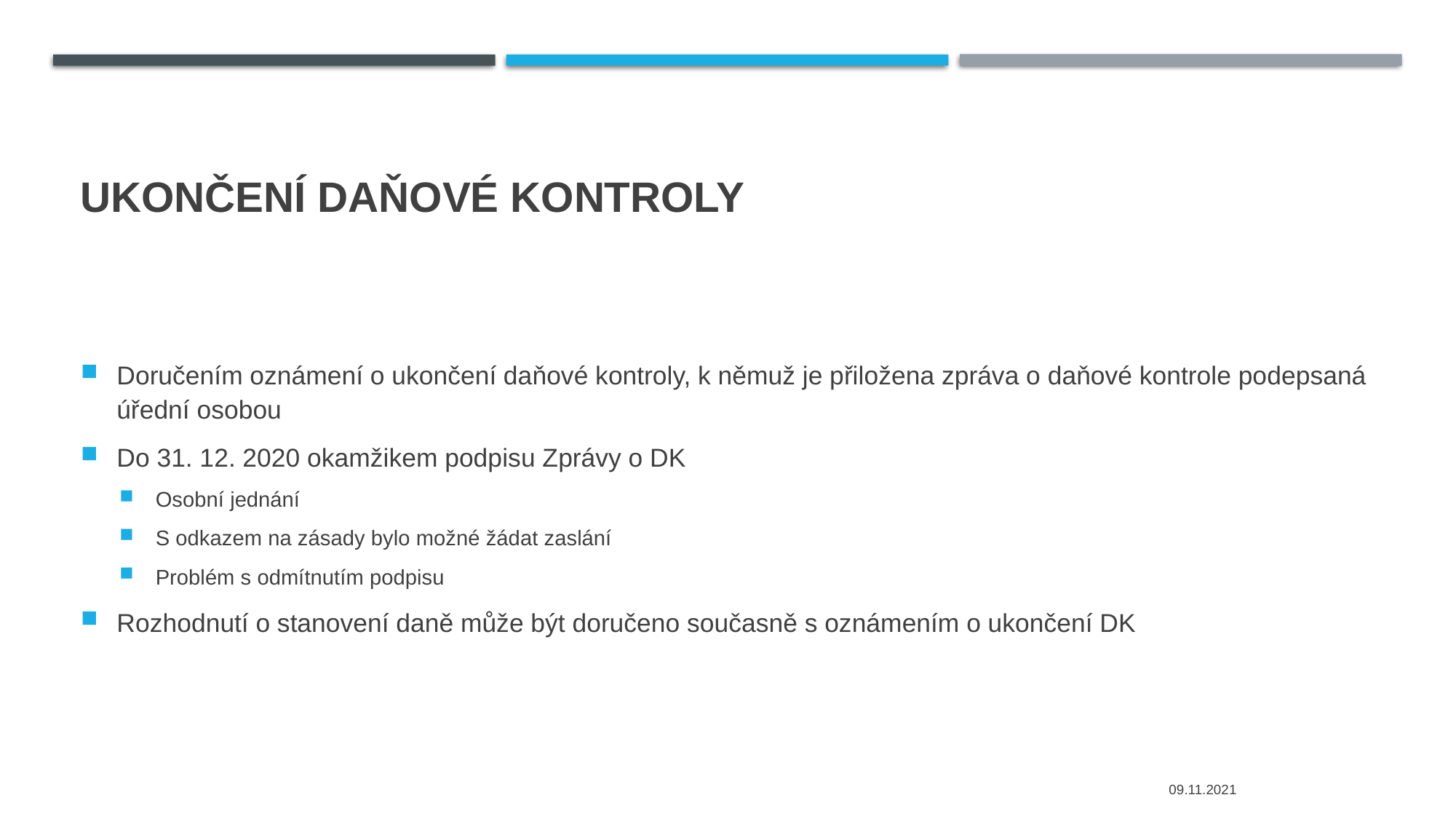

# Ukončení daňové kontroly
Doručením oznámení o ukončení daňové kontroly, k němuž je přiložena zpráva o daňové kontrole podepsaná úřední osobou
Do 31. 12. 2020 okamžikem podpisu Zprávy o DK
Osobní jednání
S odkazem na zásady bylo možné žádat zaslání
Problém s odmítnutím podpisu
Rozhodnutí o stanovení daně může být doručeno současně s oznámením o ukončení DK
09.11.2021